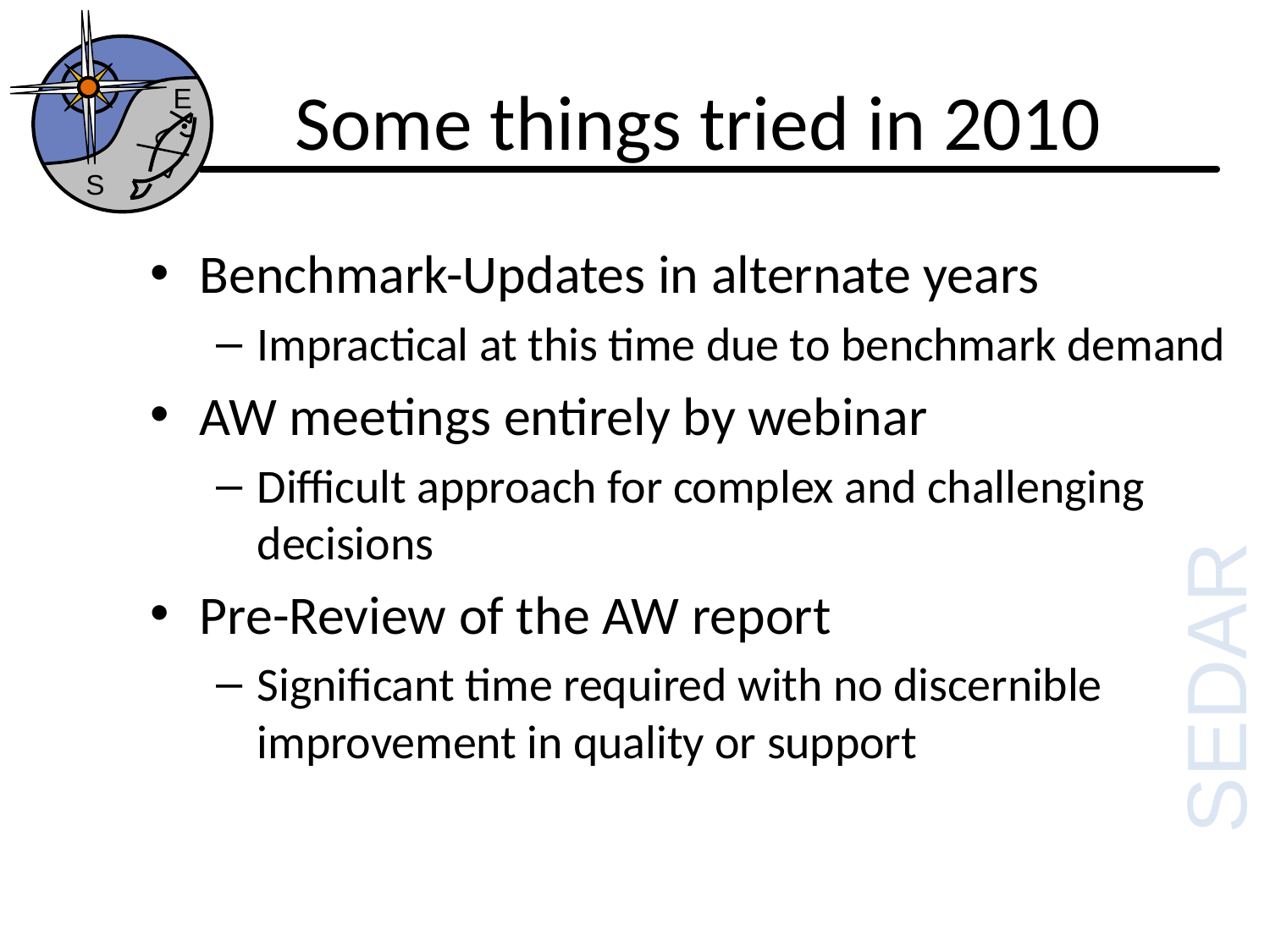

E

S

# Some things tried in 2010
Benchmark-Updates in alternate years
Impractical at this time due to benchmark demand
AW meetings entirely by webinar
Difficult approach for complex and challenging decisions
Pre-Review of the AW report
Significant time required with no discernible improvement in quality or support
SEDAR